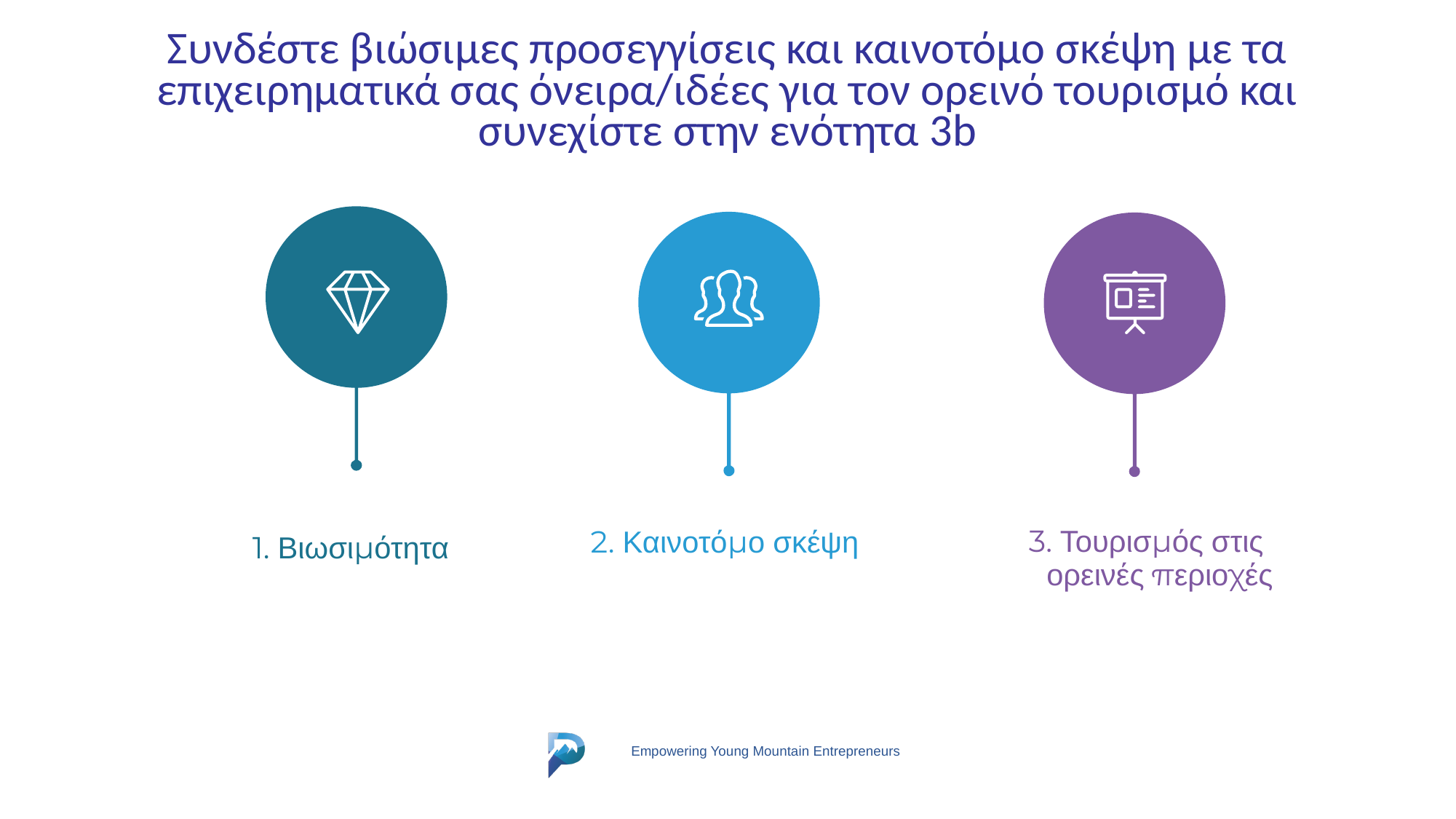

Συνδέστε βιώσιμες προσεγγίσεις και καινοτόμο σκέψη με τα επιχειρηματικά σας όνειρα/ιδέες για τον ορεινό τουρισμό και συνεχίστε στην ενότητα 3b

3. Τουρισμός στις ορεινές περιοχές

2. Καινοτόμο σκέψη
1. Βιωσιμότητα